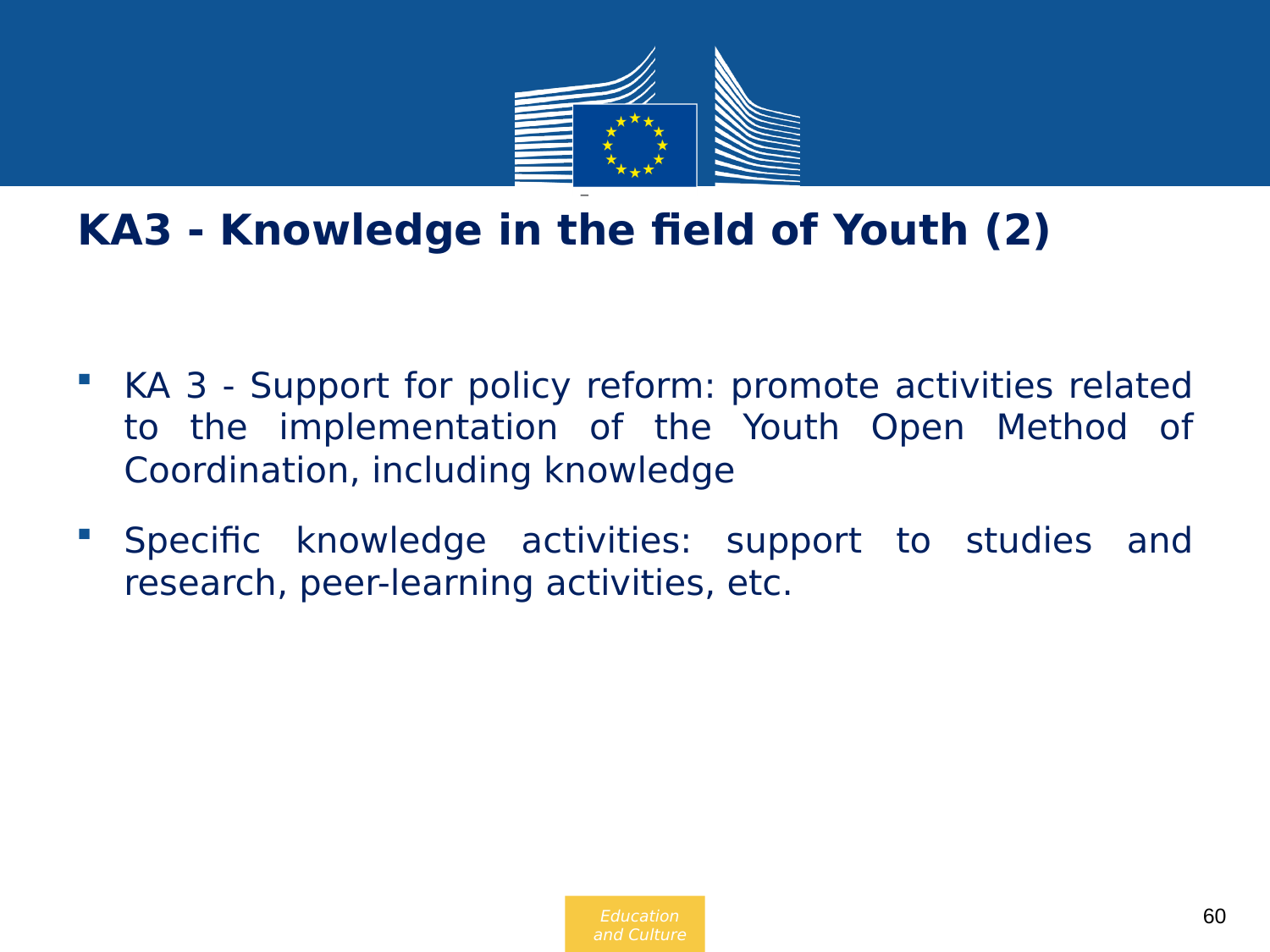

# KA3 - Knowledge in the field of Youth (2)
KA 3 - Support for policy reform: promote activities related to the implementation of the Youth Open Method of Coordination, including knowledge
Specific knowledge activities: support to studies and research, peer-learning activities, etc.

60